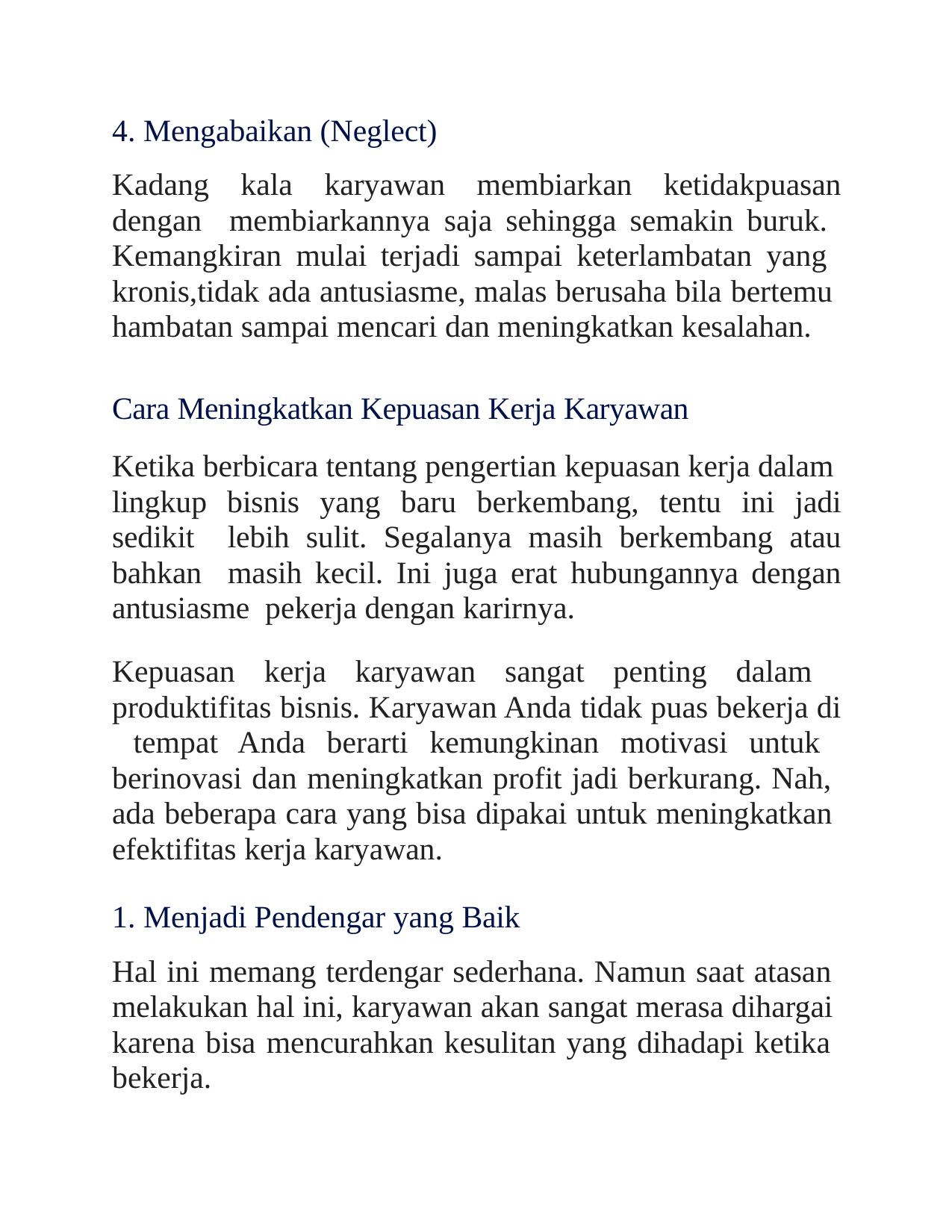

4. Mengabaikan (Neglect)
Kadang kala karyawan membiarkan ketidakpuasan dengan  membiarkannya saja sehingga semakin buruk.  Kemangkiran mulai terjadi sampai keterlambatan yang  kronis,tidak ada antusiasme, malas berusaha bila bertemu  hambatan sampai mencari dan meningkatkan kesalahan.

Cara Meningkatkan Kepuasan Kerja Karyawan
Ketika berbicara tentang pengertian kepuasan kerja dalam  lingkup bisnis yang baru berkembang, tentu ini jadi sedikit  lebih sulit. Segalanya masih berkembang atau bahkan  masih kecil. Ini juga erat hubungannya dengan antusiasme  pekerja dengan karirnya.
Kepuasan kerja karyawan sangat penting dalam  produktifitas bisnis. Karyawan Anda tidak puas bekerja di  tempat Anda berarti kemungkinan motivasi untuk  berinovasi dan meningkatkan profit jadi berkurang. Nah,  ada beberapa cara yang bisa dipakai untuk meningkatkan  efektifitas kerja karyawan.
1. Menjadi Pendengar yang Baik
Hal ini memang terdengar sederhana. Namun saat atasan  melakukan hal ini, karyawan akan sangat merasa dihargai  karena bisa mencurahkan kesulitan yang dihadapi ketika  bekerja.